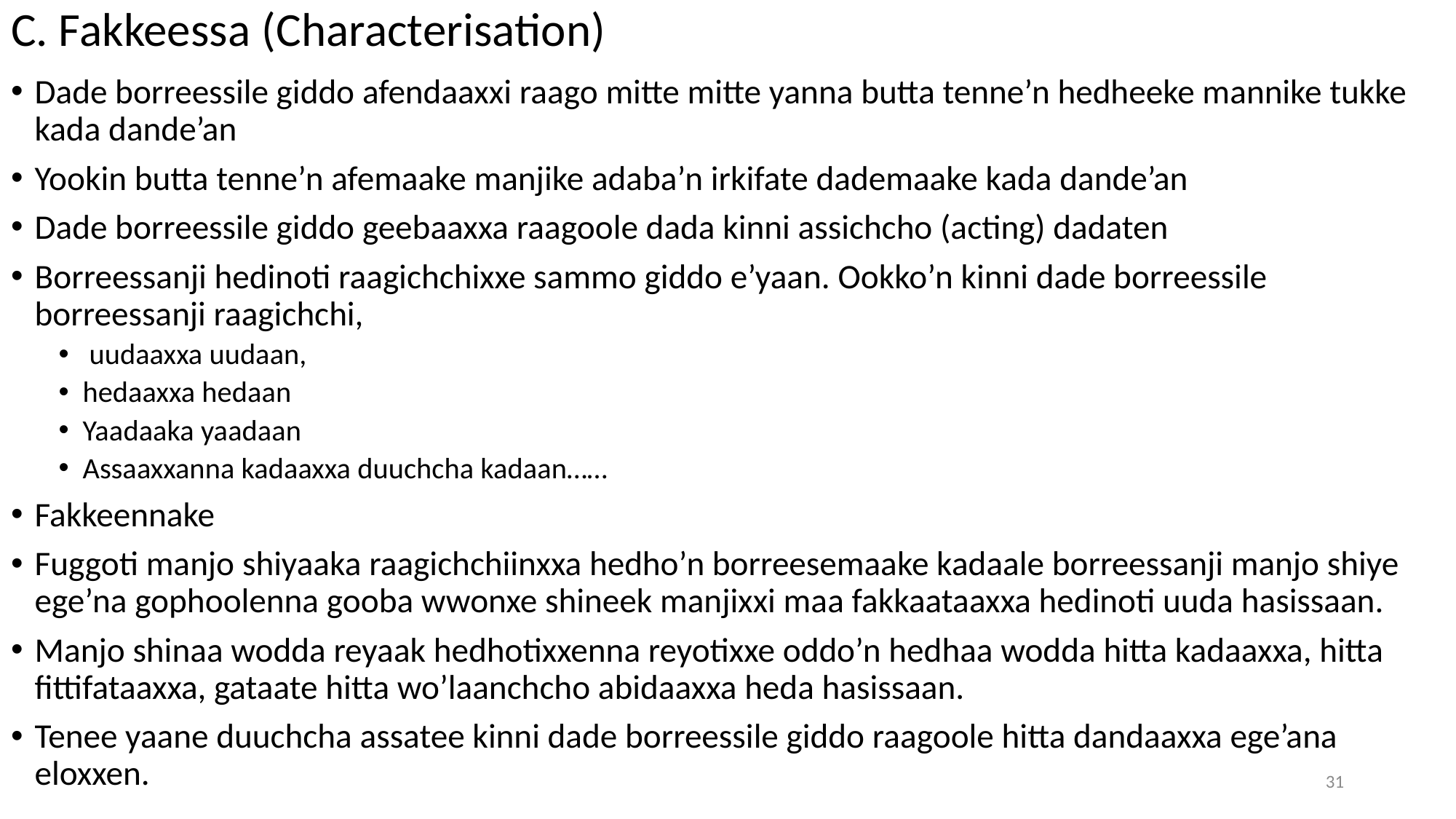

# C. Fakkeessa (Characterisation)
Dade borreessile giddo afendaaxxi raago mitte mitte yanna butta tenne’n hedheeke mannike tukke kada dande’an
Yookin butta tenne’n afemaake manjike adaba’n irkifate dademaake kada dande’an
Dade borreessile giddo geebaaxxa raagoole dada kinni assichcho (acting) dadaten
Borreessanji hedinoti raagichchixxe sammo giddo e’yaan. Ookko’n kinni dade borreessile borreessanji raagichchi,
 uudaaxxa uudaan,
hedaaxxa hedaan
Yaadaaka yaadaan
Assaaxxanna kadaaxxa duuchcha kadaan……
Fakkeennake
Fuggoti manjo shiyaaka raagichchiinxxa hedho’n borreesemaake kadaale borreessanji manjo shiye ege’na gophoolenna gooba wwonxe shineek manjixxi maa fakkaataaxxa hedinoti uuda hasissaan.
Manjo shinaa wodda reyaak hedhotixxenna reyotixxe oddo’n hedhaa wodda hitta kadaaxxa, hitta fittifataaxxa, gataate hitta wo’laanchcho abidaaxxa heda hasissaan.
Tenee yaane duuchcha assatee kinni dade borreessile giddo raagoole hitta dandaaxxa ege’ana eloxxen.
31